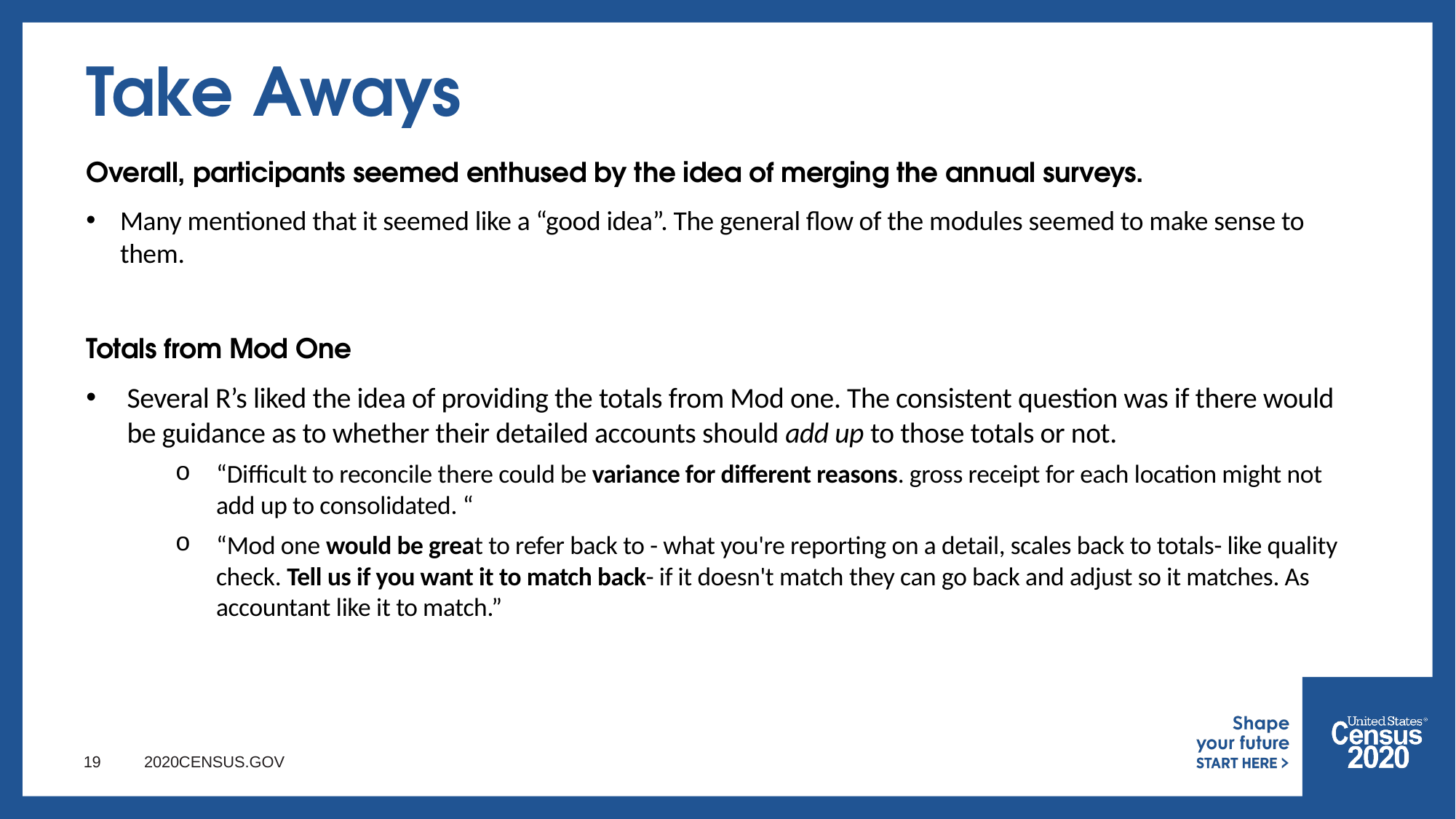

# Take Aways
Overall, participants seemed enthused by the idea of merging the annual surveys.
Many mentioned that it seemed like a “good idea”. The general flow of the modules seemed to make sense to them.

Totals from Mod One
Several R’s liked the idea of providing the totals from Mod one. The consistent question was if there would be guidance as to whether their detailed accounts should add up to those totals or not.
“Difficult to reconcile there could be variance for different reasons. gross receipt for each location might not add up to consolidated. “
“Mod one would be great to refer back to - what you're reporting on a detail, scales back to totals- like quality check. Tell us if you want it to match back- if it doesn't match they can go back and adjust so it matches. As accountant like it to match.”

19